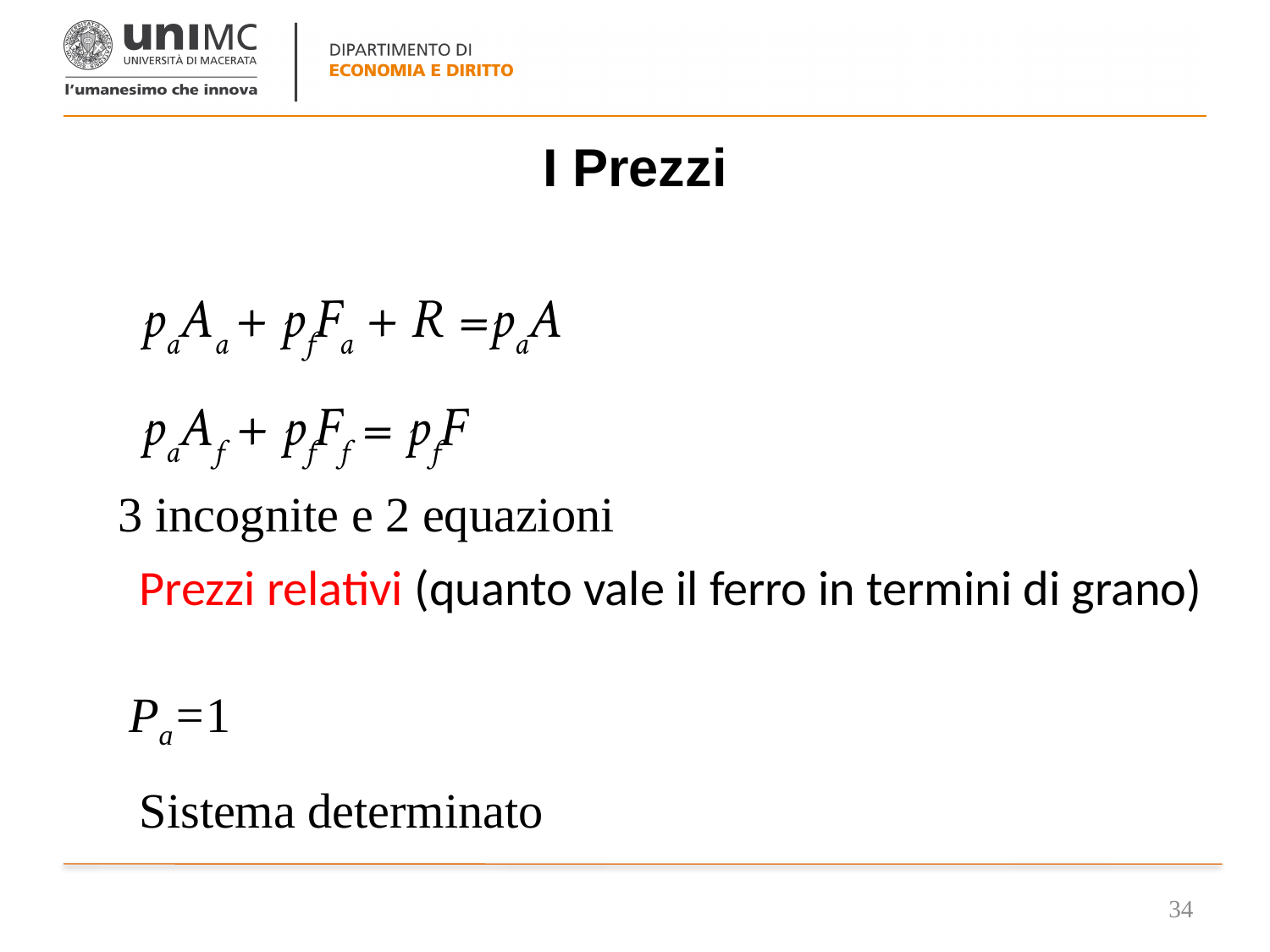

# I Prezzi
paAa + pfFa + R =paA
paAf + pfFf = pfF
3 incognite e 2 equazioni
Prezzi relativi (quanto vale il ferro in termini di grano)
Pa=1
Sistema determinato
34